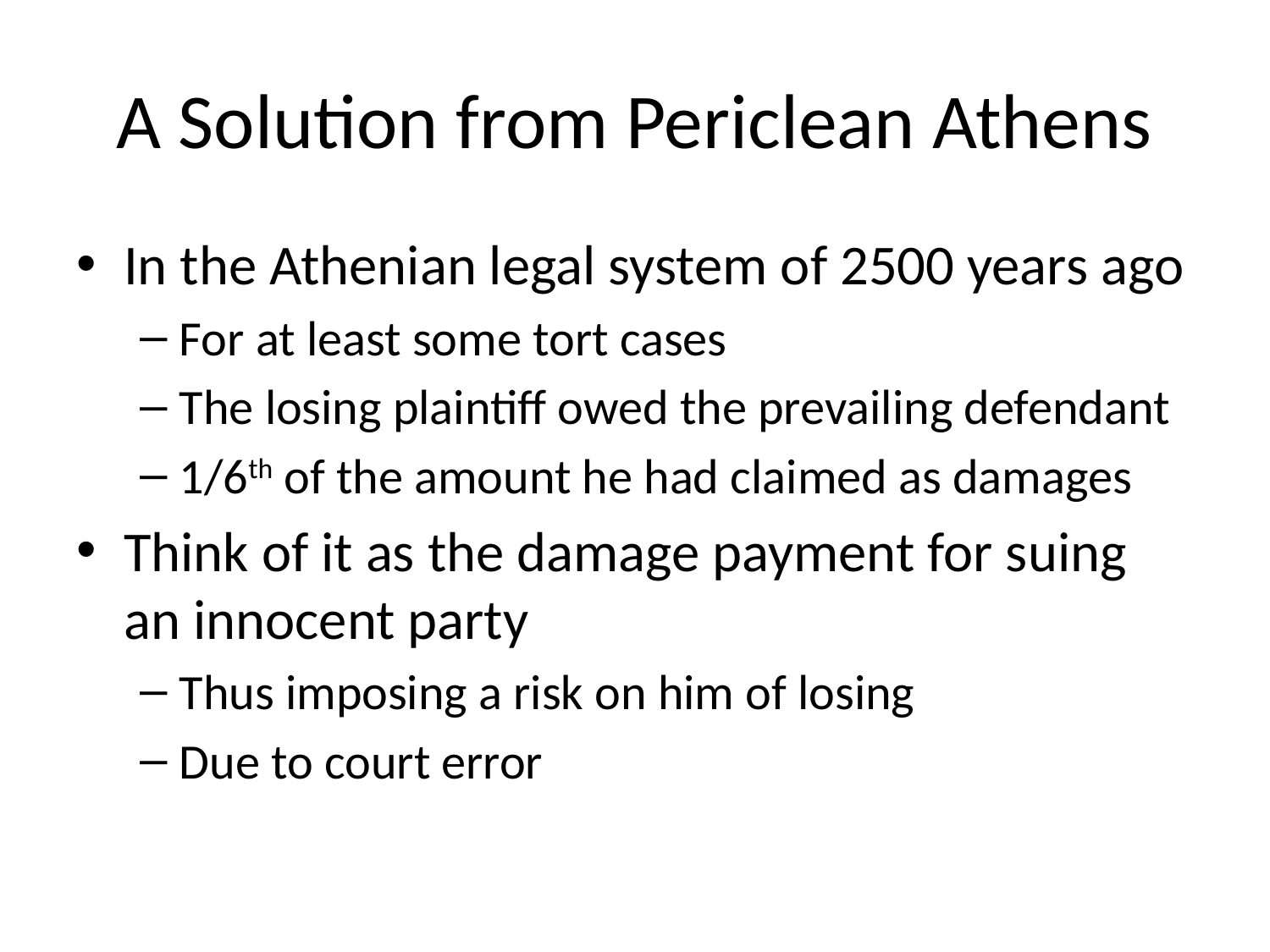

# A Solution from Periclean Athens
In the Athenian legal system of 2500 years ago
For at least some tort cases
The losing plaintiff owed the prevailing defendant
1/6th of the amount he had claimed as damages
Think of it as the damage payment for suing an innocent party
Thus imposing a risk on him of losing
Due to court error